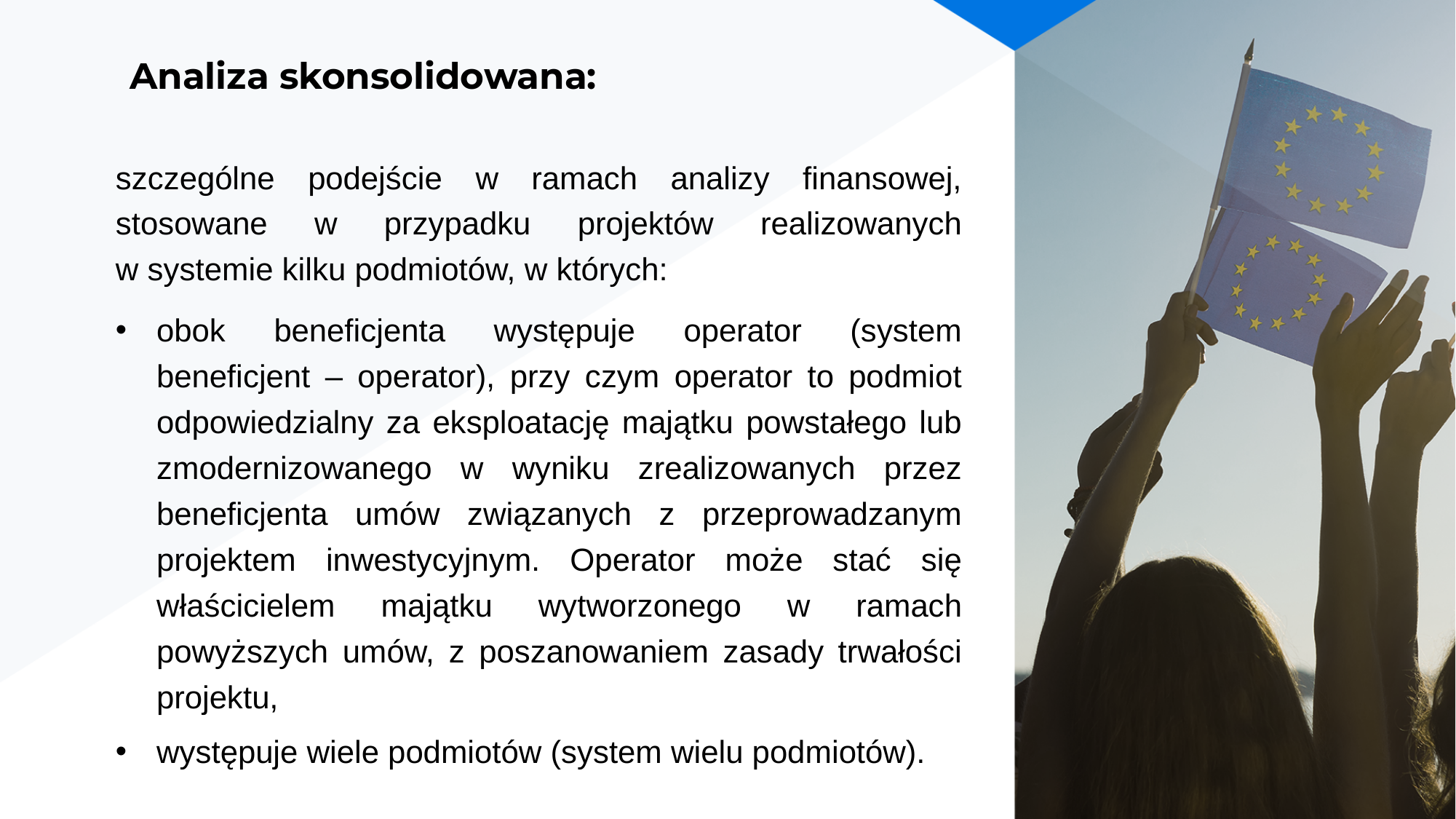

# Analiza skonsolidowana:
szczególne podejście w ramach analizy finansowej, stosowane w przypadku projektów realizowanych
w systemie kilku podmiotów, w których:
obok beneficjenta występuje operator (system beneficjent – operator), przy czym operator to podmiot odpowiedzialny za eksploatację majątku powstałego lub zmodernizowanego w wyniku zrealizowanych przez beneficjenta umów związanych z przeprowadzanym projektem inwestycyjnym. Operator może stać się właścicielem majątku wytworzonego w ramach powyższych umów, z poszanowaniem zasady trwałości projektu,
występuje wiele podmiotów (system wielu podmiotów).